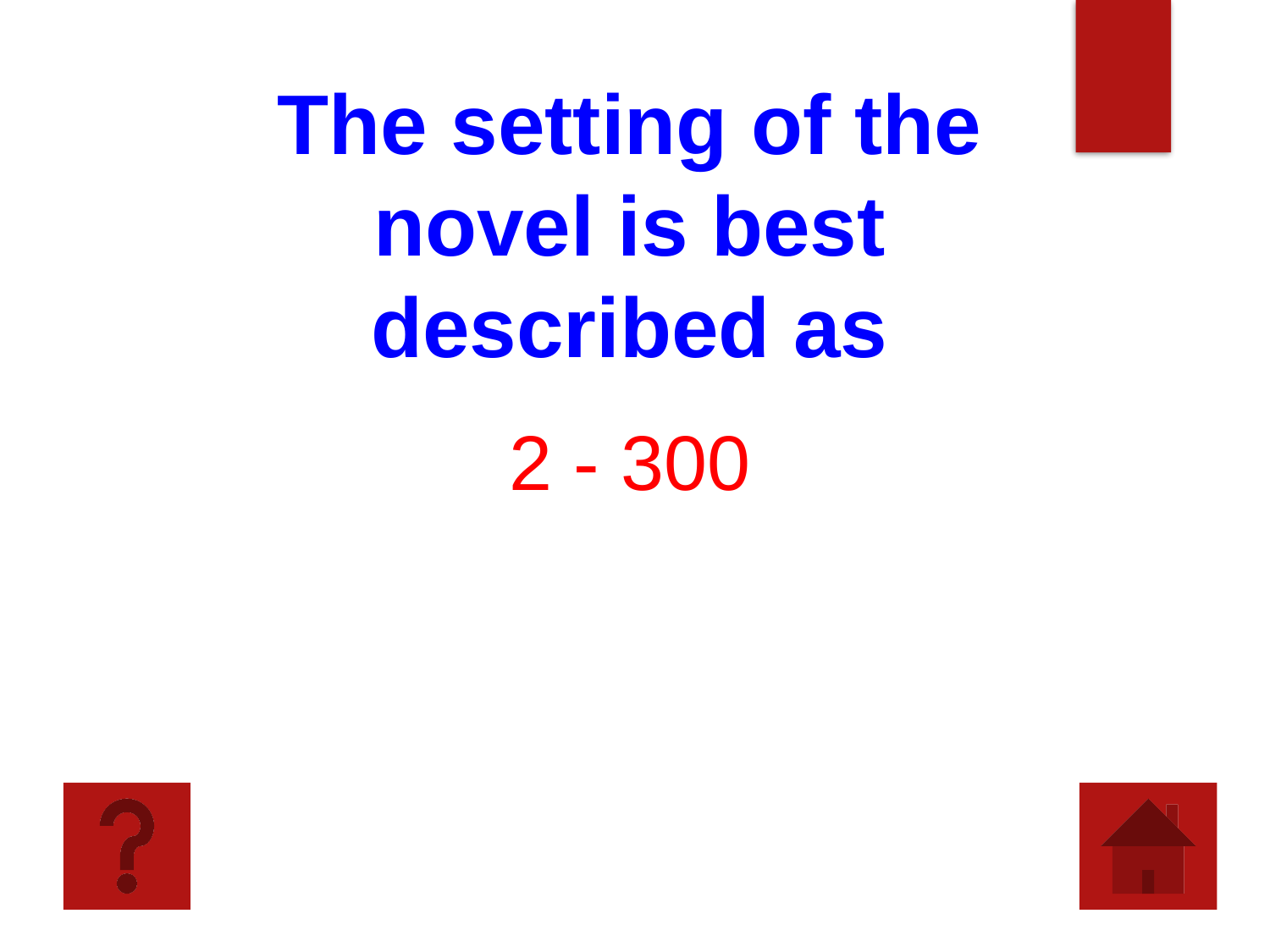

The setting of the novel is best described as
2 - 300